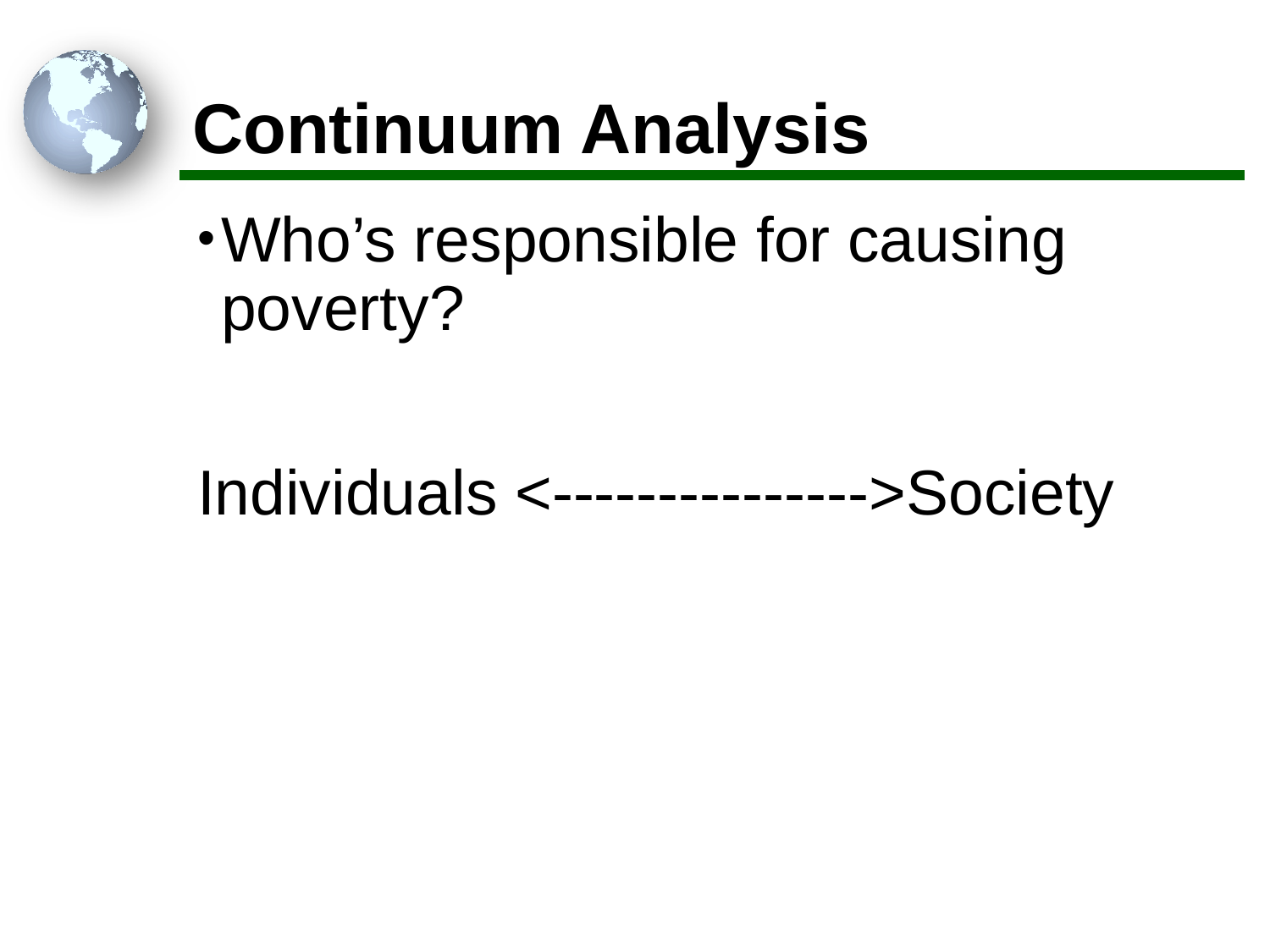

# Continuum Analysis
Who’s responsible for causing poverty?

Individuals <--------------->Society